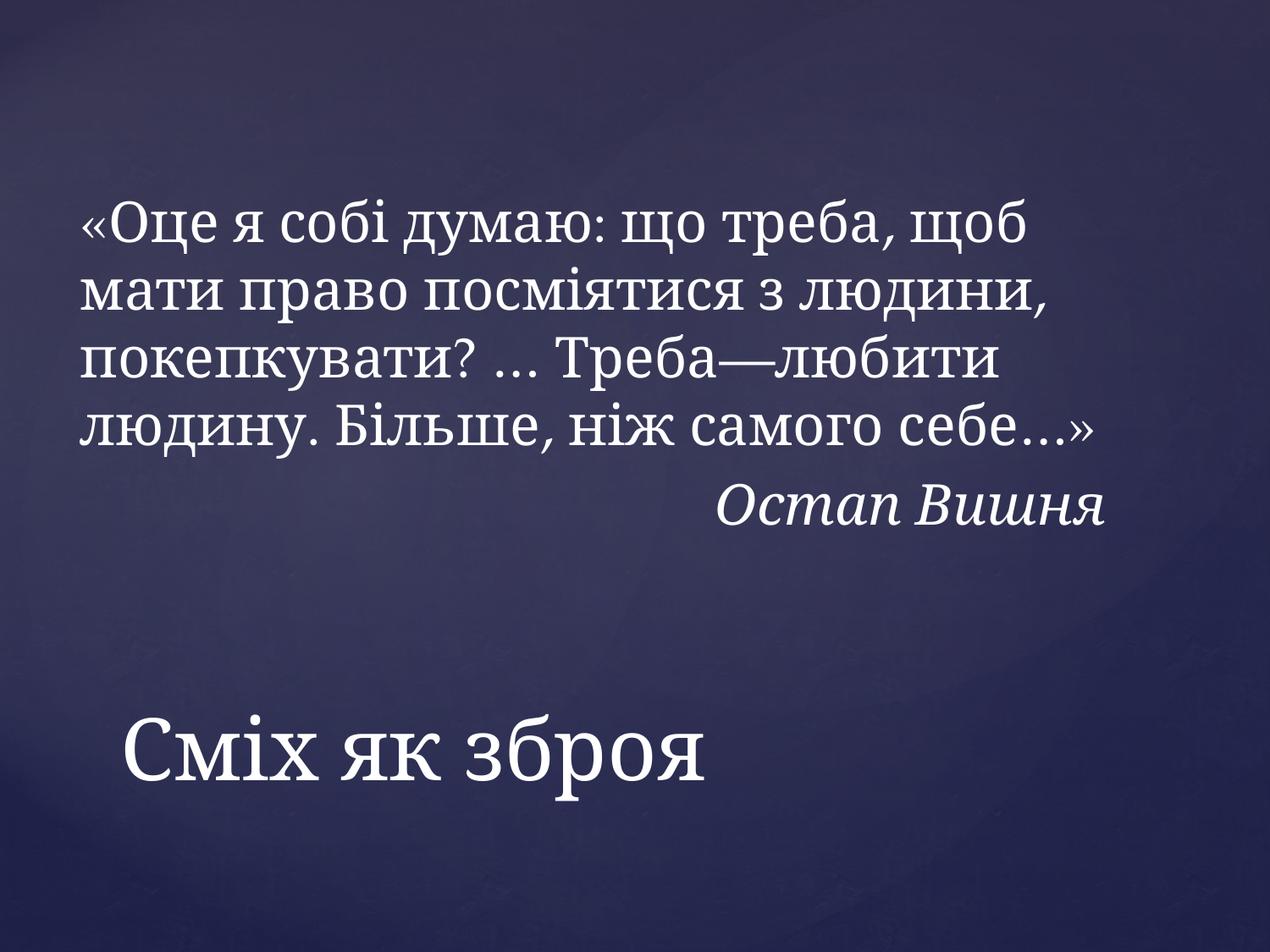

«Оце я собі думаю: що треба, щоб мати право посміятися з людини, покепкувати? … Треба—любити людину. Більше, ніж самого себе…»
					Остап Вишня
# Сміх як зброя